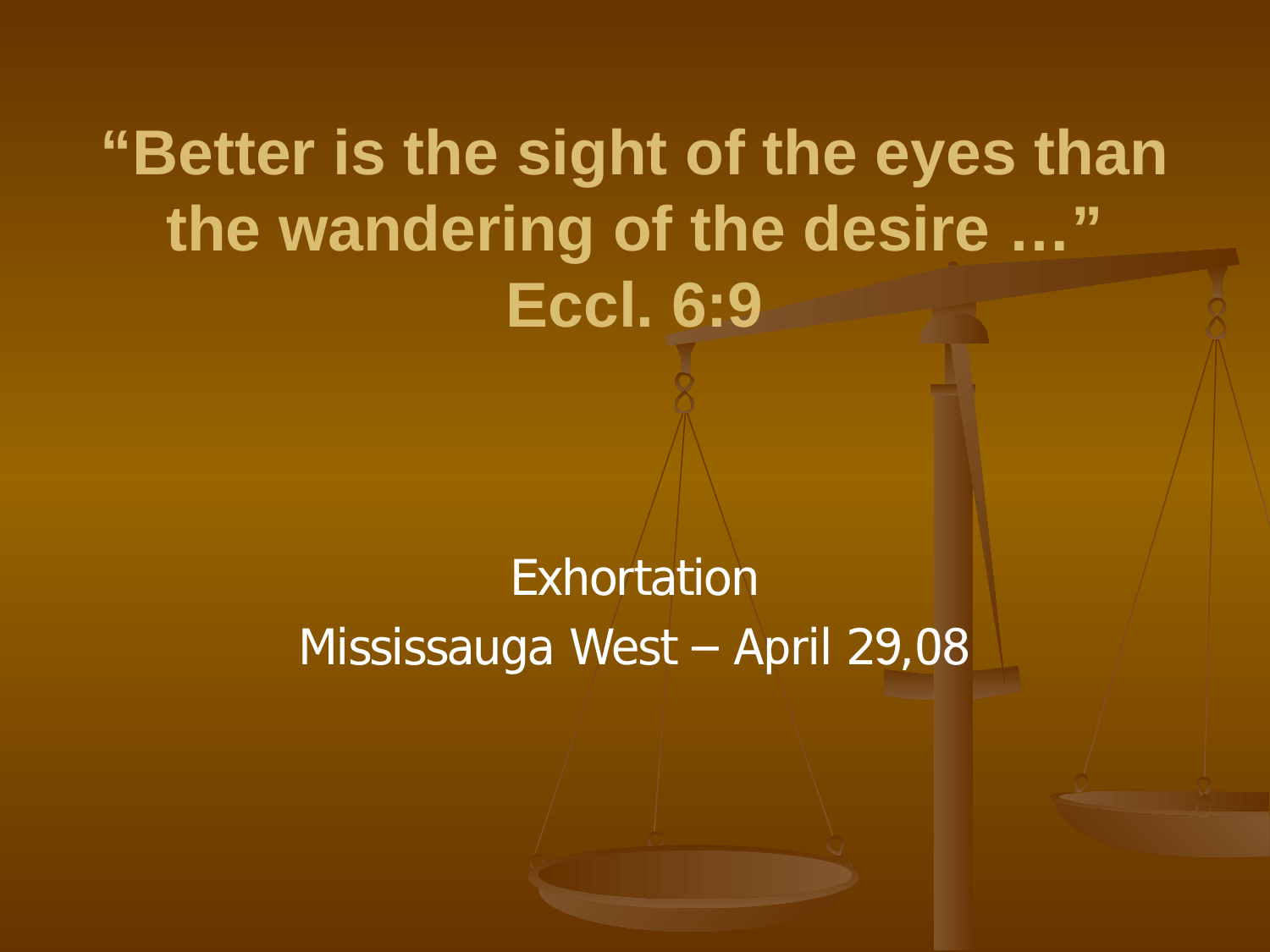

# “Better is the sight of the eyes than the wandering of the desire …” Eccl. 6:9
Exhortation
Mississauga West – April 29,08